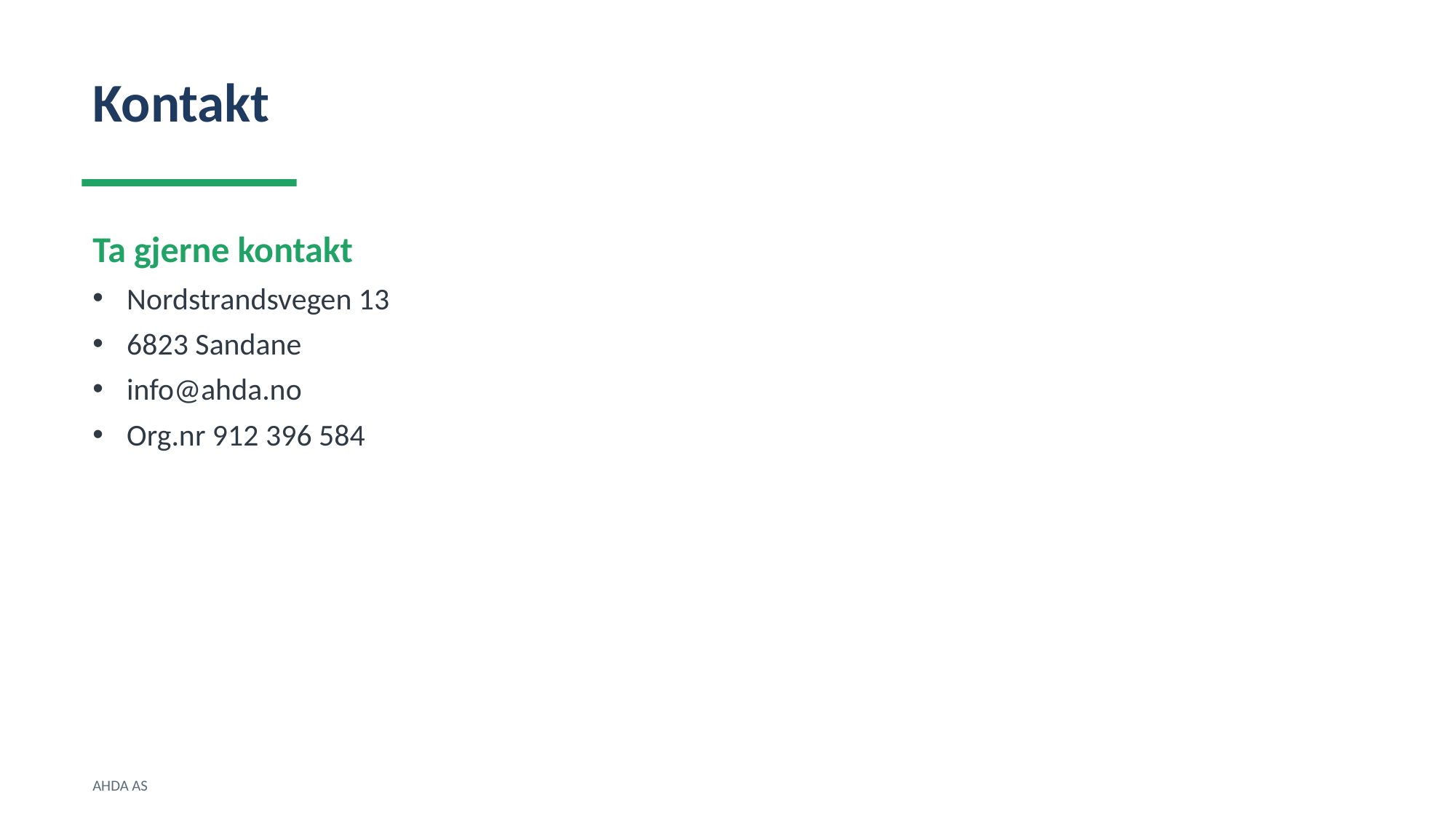

Kontakt

Ta gjerne kontakt
Nordstrandsvegen 13
6823 Sandane
info@ahda.no
Org.nr 912 396 584
AHDA AS